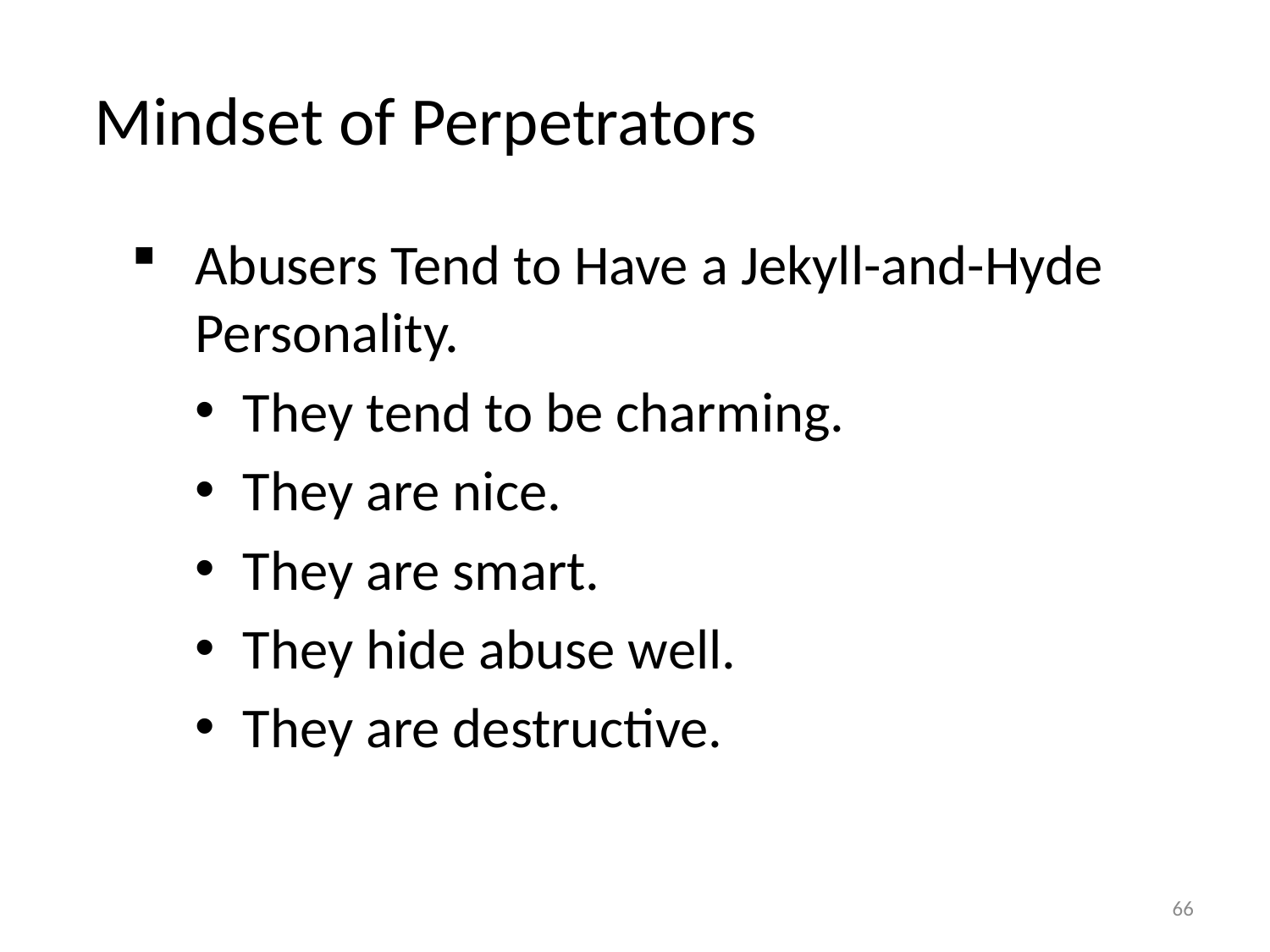

# Mindset of Perpetrators
Abusers Tend to Have a Jekyll-and-Hyde Personality.
They tend to be charming.
They are nice.
They are smart.
They hide abuse well.
They are destructive.

66